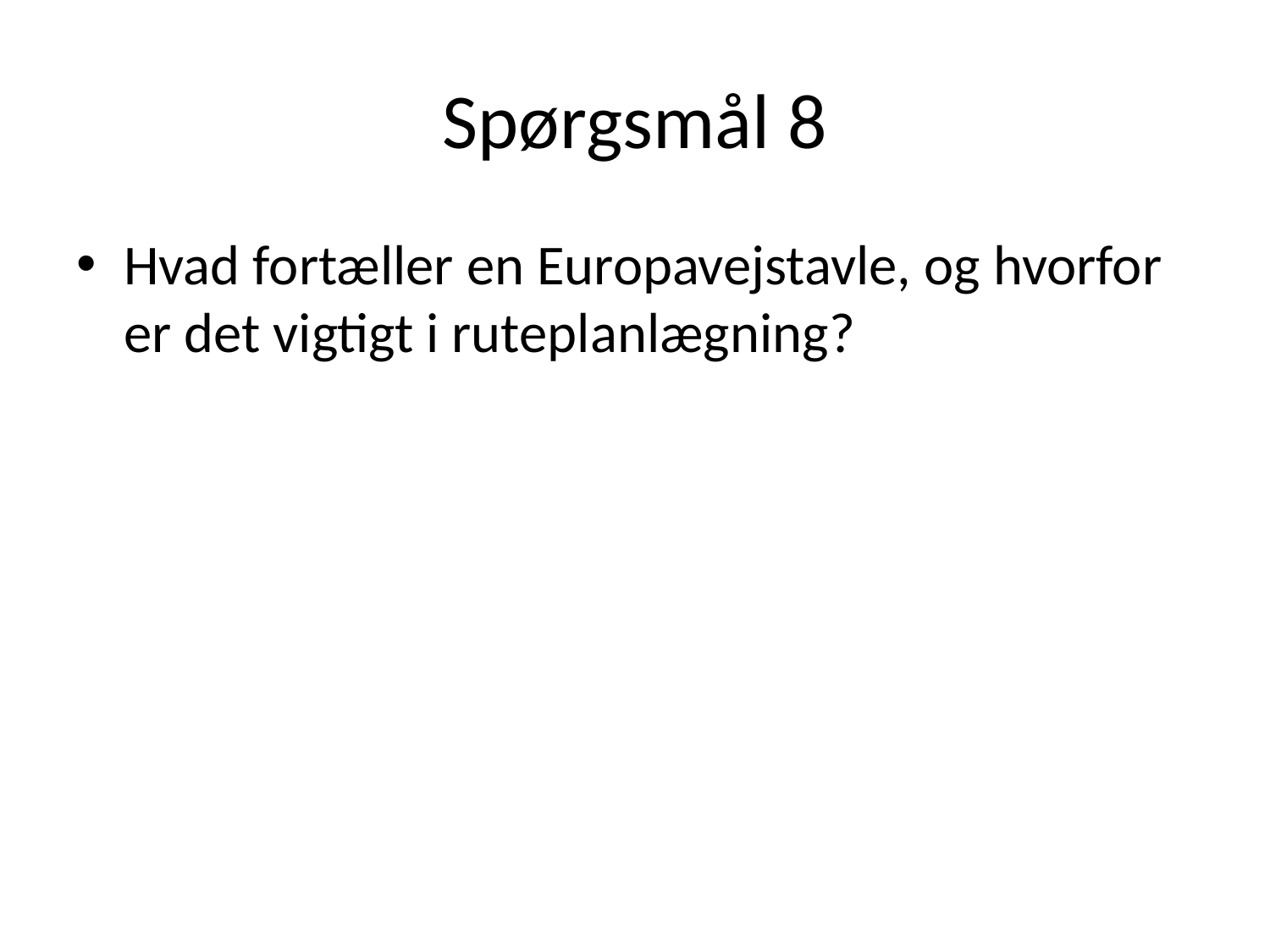

# Spørgsmål 8
Hvad fortæller en Europavejstavle, og hvorfor er det vigtigt i ruteplanlægning?